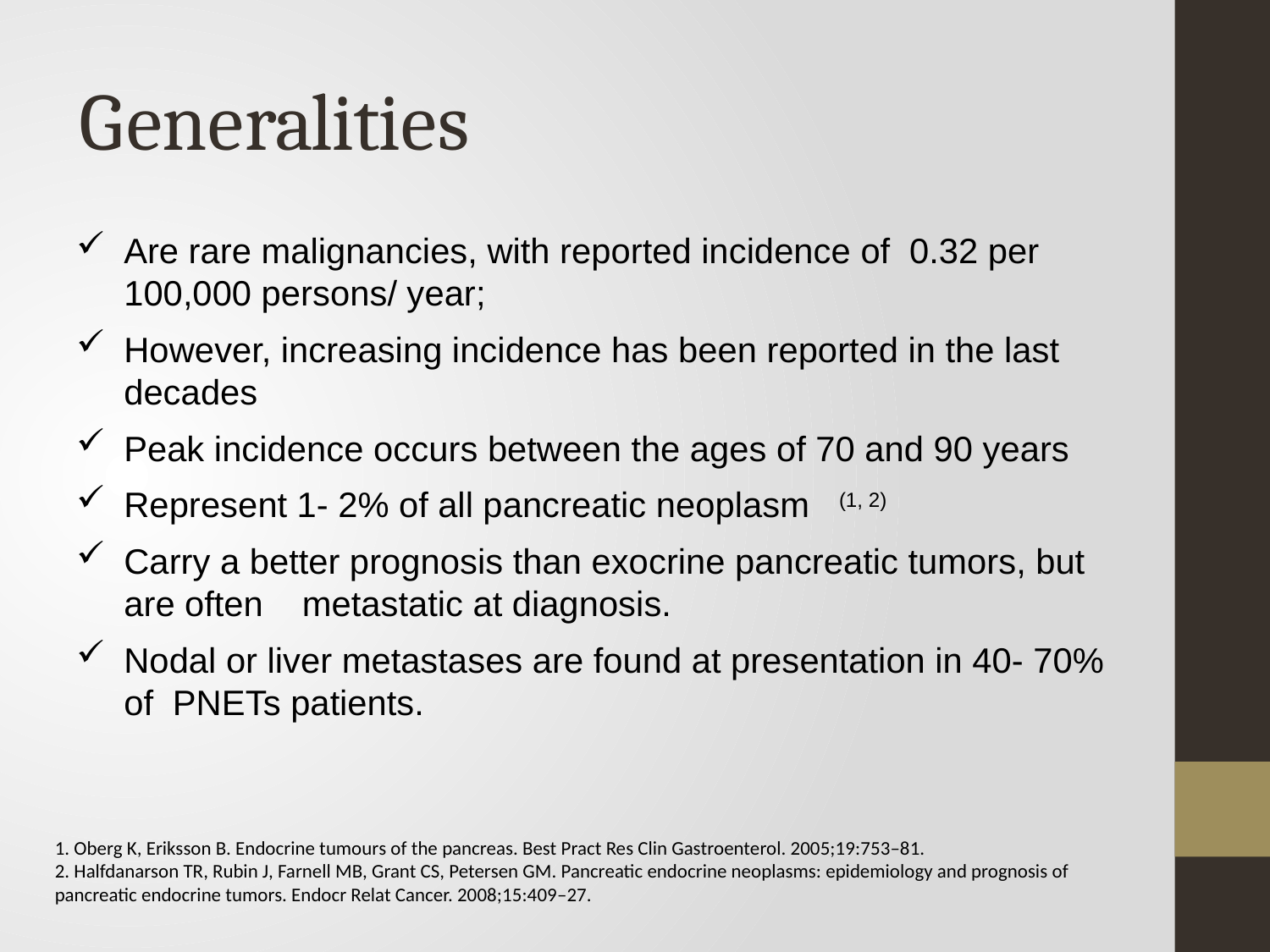

# Generalities
Are rare malignancies, with reported incidence of  0.32 per 100,000 persons/ year;
However, increasing incidence has been reported in the last decades
Peak incidence occurs between the ages of 70 and 90 years
Represent 1- 2% of all pancreatic neoplasm   (1, 2)
Carry a better prognosis than exocrine pancreatic tumors, but are often    metastatic at diagnosis.
Nodal or liver metastases are found at presentation in 40- 70% of  PNETs patients.

1. Oberg K, Eriksson B. Endocrine tumours of the pancreas. Best Pract Res Clin Gastroenterol. 2005;19:753–81.
2. Halfdanarson TR, Rubin J, Farnell MB, Grant CS, Petersen GM. Pancreatic endocrine neoplasms: epidemiology and prognosis of pancreatic endocrine tumors. Endocr Relat Cancer. 2008;15:409–27.